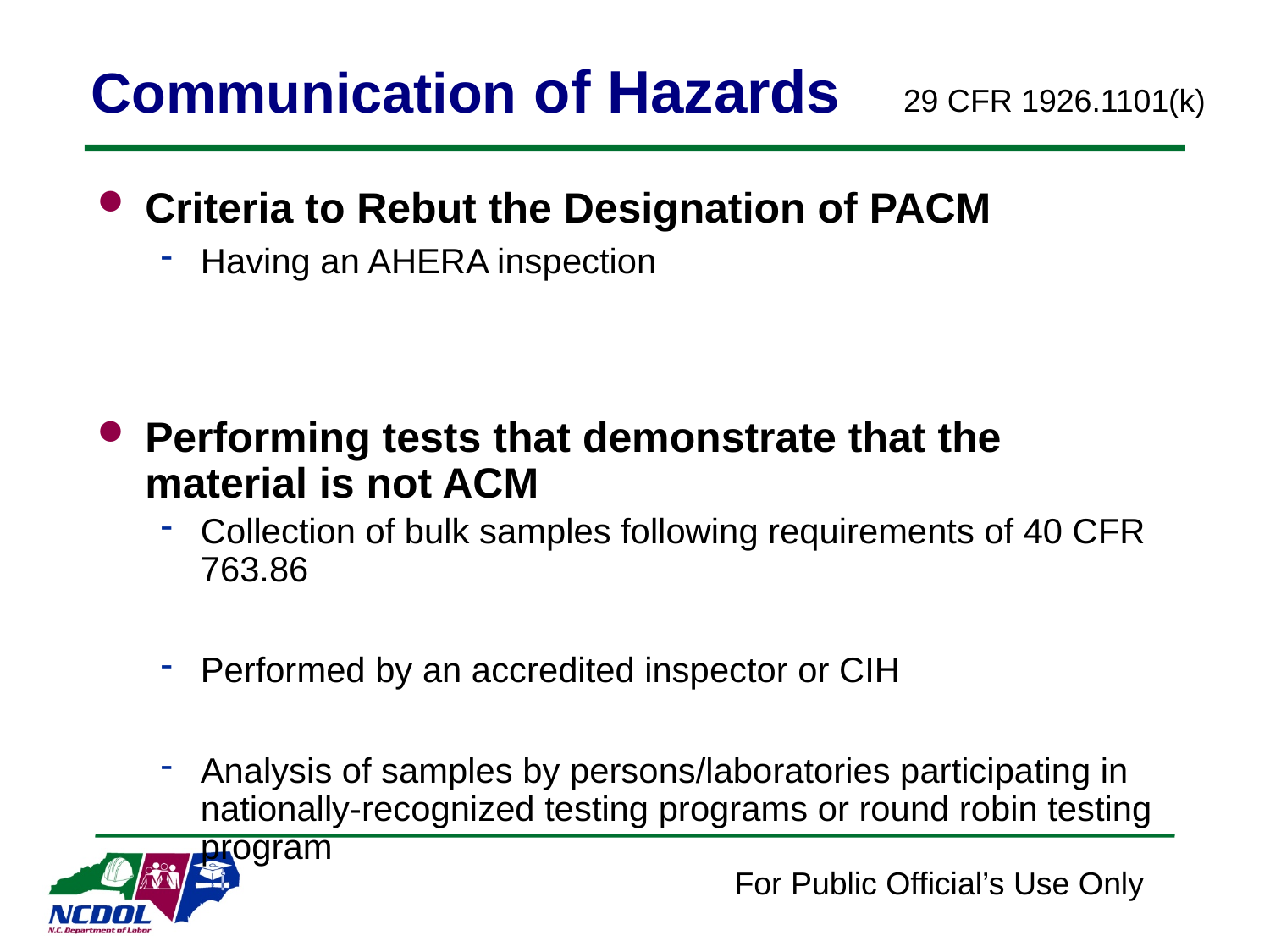

# Communication of Hazards
29 CFR 1926.1101(k)

Criteria to Rebut the Designation of PACM

Having an AHERA inspection

Performing tests that demonstrate that the material is not ACM

Collection of bulk samples following requirements of 40 CFR 763.86

Performed by an accredited inspector or CIH

Analysis of samples by persons/laboratories participating in nationally-recognized testing programs or round robin testing program

For flooring materials, a determination by an IH based on recognized analytical techniques